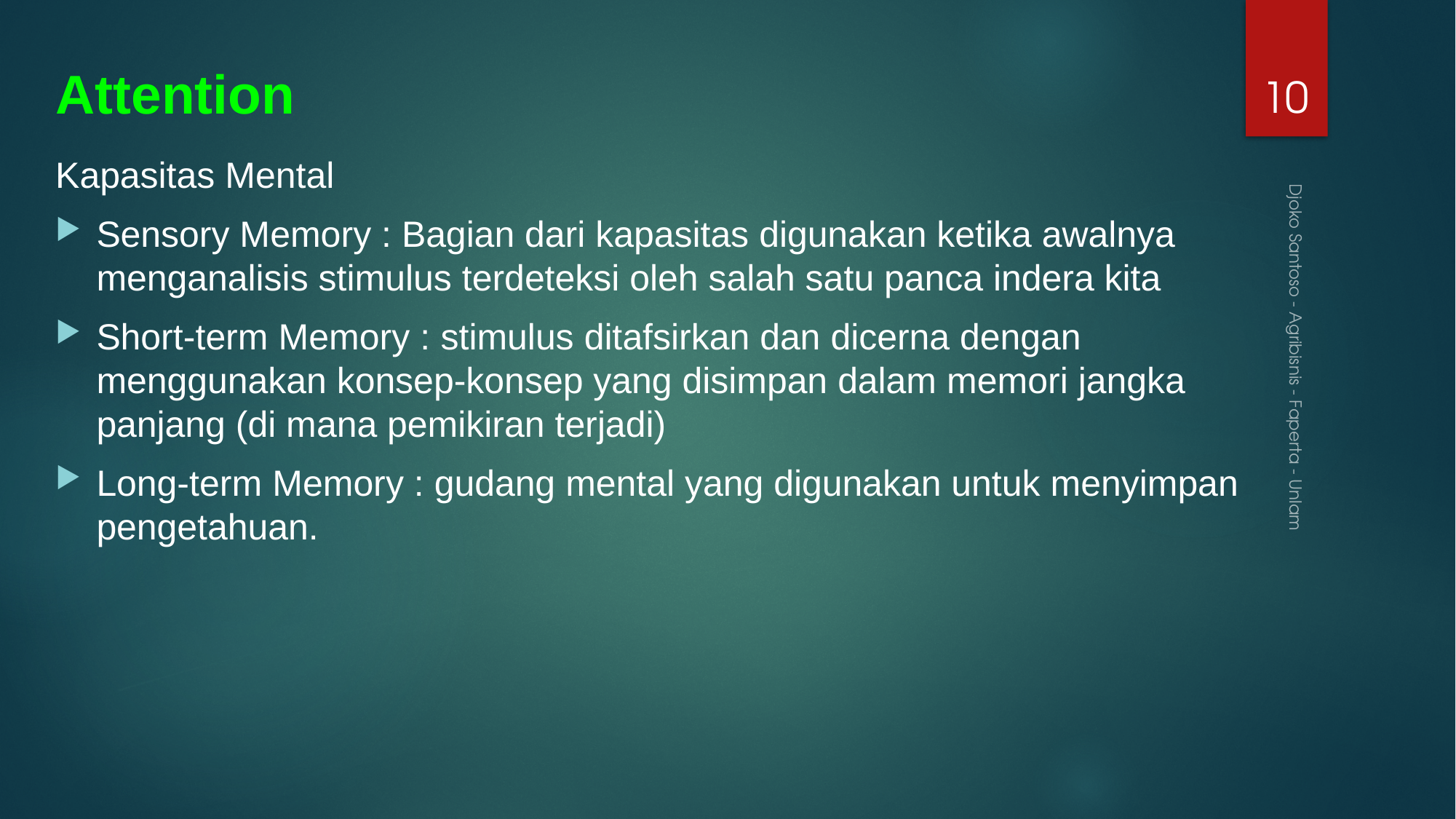

10
# Attention
Kapasitas Mental
Sensory Memory : Bagian dari kapasitas digunakan ketika awalnya menganalisis stimulus terdeteksi oleh salah satu panca indera kita
Short-term Memory : stimulus ditafsirkan dan dicerna dengan  menggunakan konsep-konsep yang disimpan dalam memori jangka panjang (di mana pemikiran terjadi)
Long-term Memory : gudang mental yang digunakan untuk menyimpan pengetahuan.
Djoko Santoso - Agribisnis - Faperta - Unlam